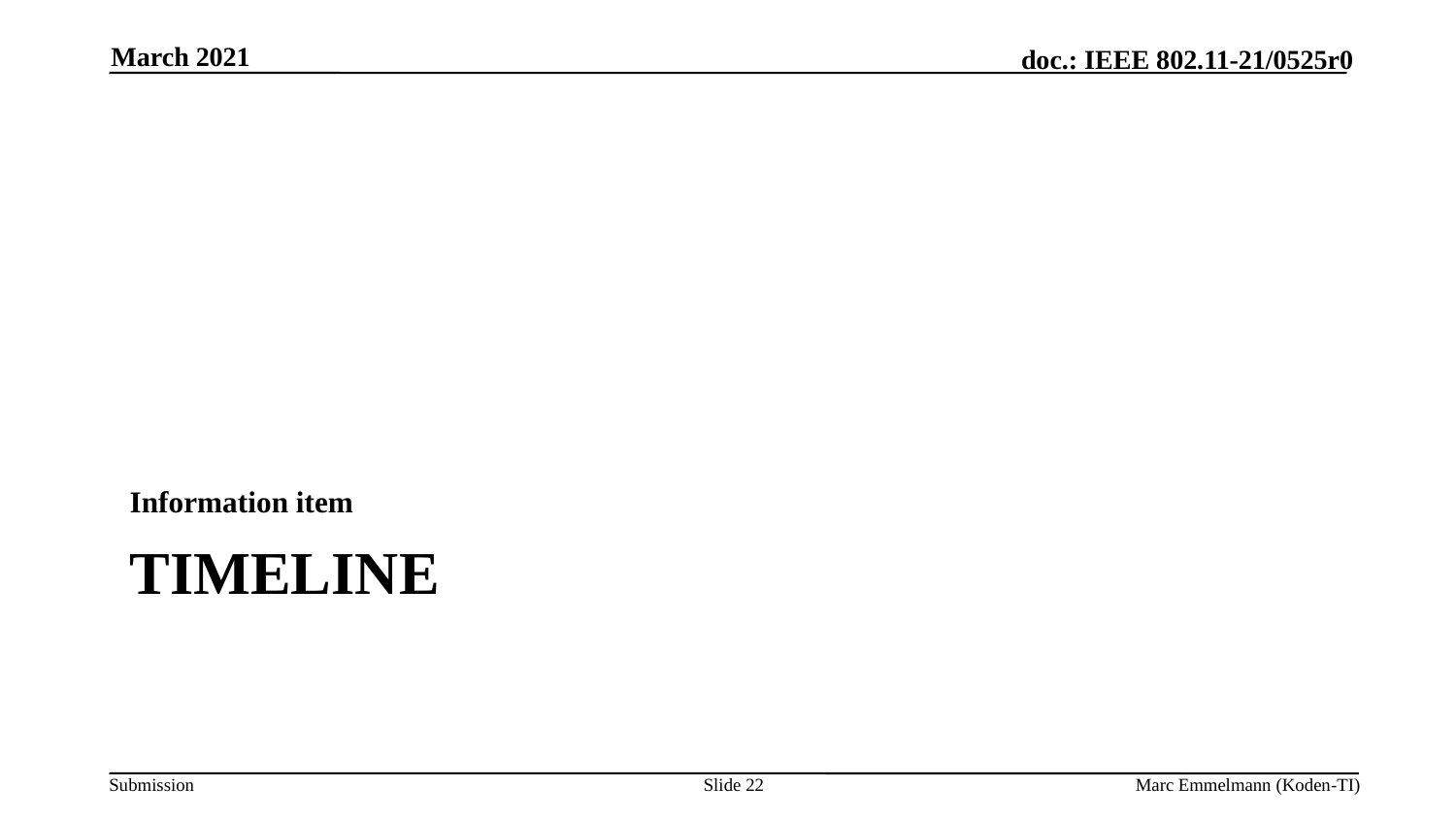

March 2021
Information item
# Timeline
Slide 22
Marc Emmelmann (Koden-TI)